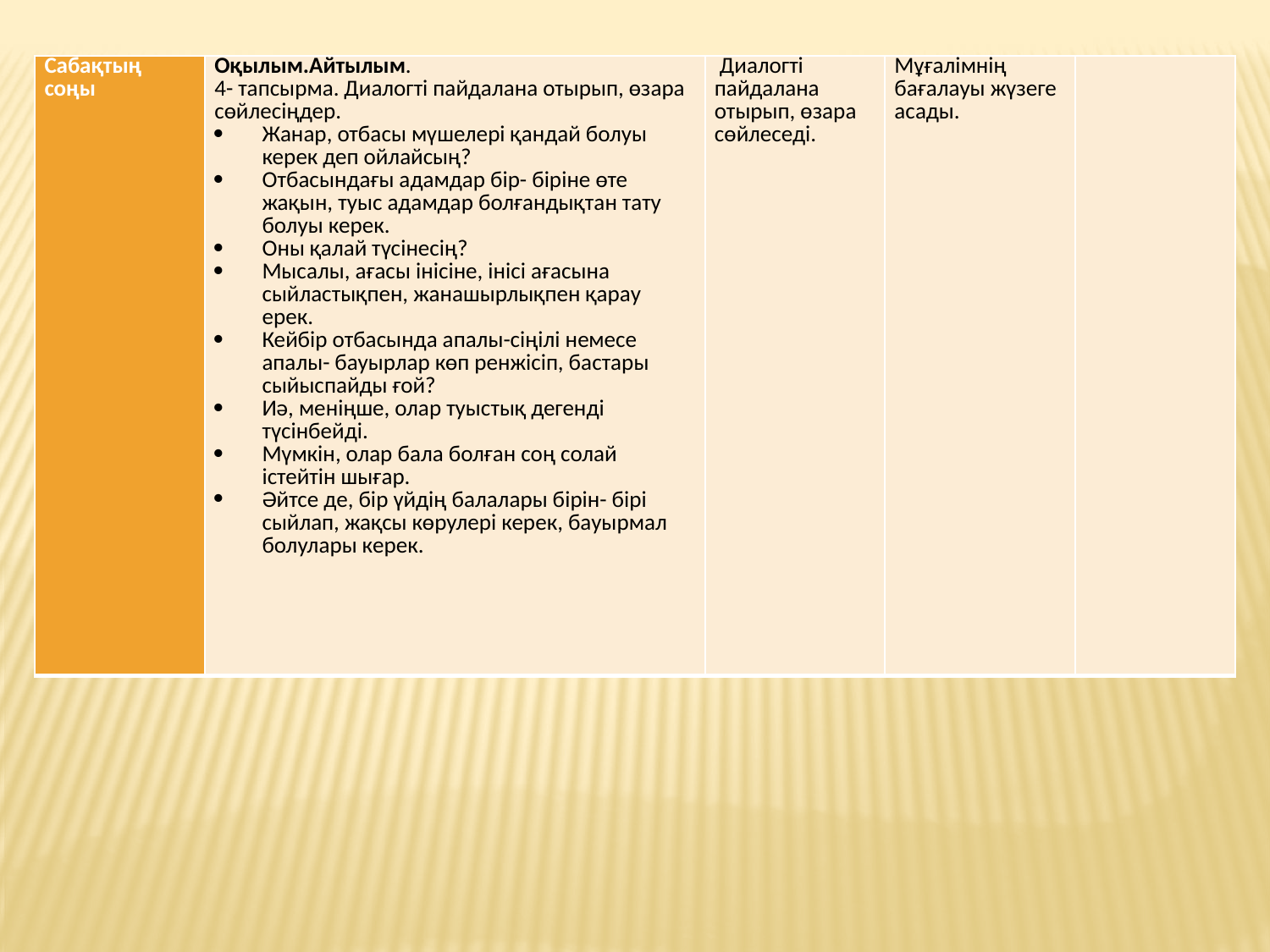

| Сабақтың соңы | Оқылым.Айтылым. 4- тапсырма. Диалогті пайдалана отырып, өзара сөйлесіңдер. Жанар, отбасы мүшелері қандай болуы керек деп ойлайсың? Отбасындағы адамдар бір- біріне өте жақын, туыс адамдар болғандықтан тату болуы керек. Оны қалай түсінесің? Мысалы, ағасы інісіне, інісі ағасына сыйластықпен, жанашырлықпен қарау ерек. Кейбір отбасында апалы-сіңілі немесе апалы- бауырлар көп ренжісіп, бастары сыйыспайды ғой? Иә, меніңше, олар туыстық дегенді түсінбейді. Мүмкін, олар бала болған соң солай істейтін шығар. Әйтсе де, бір үйдің балалары бірін- бірі сыйлап, жақсы көрулері керек, бауырмал болулары керек. | Диалогті пайдалана отырып, өзара сөйлеседі. | Мұғалімнің бағалауы жүзеге асады. |  |
| --- | --- | --- | --- | --- |